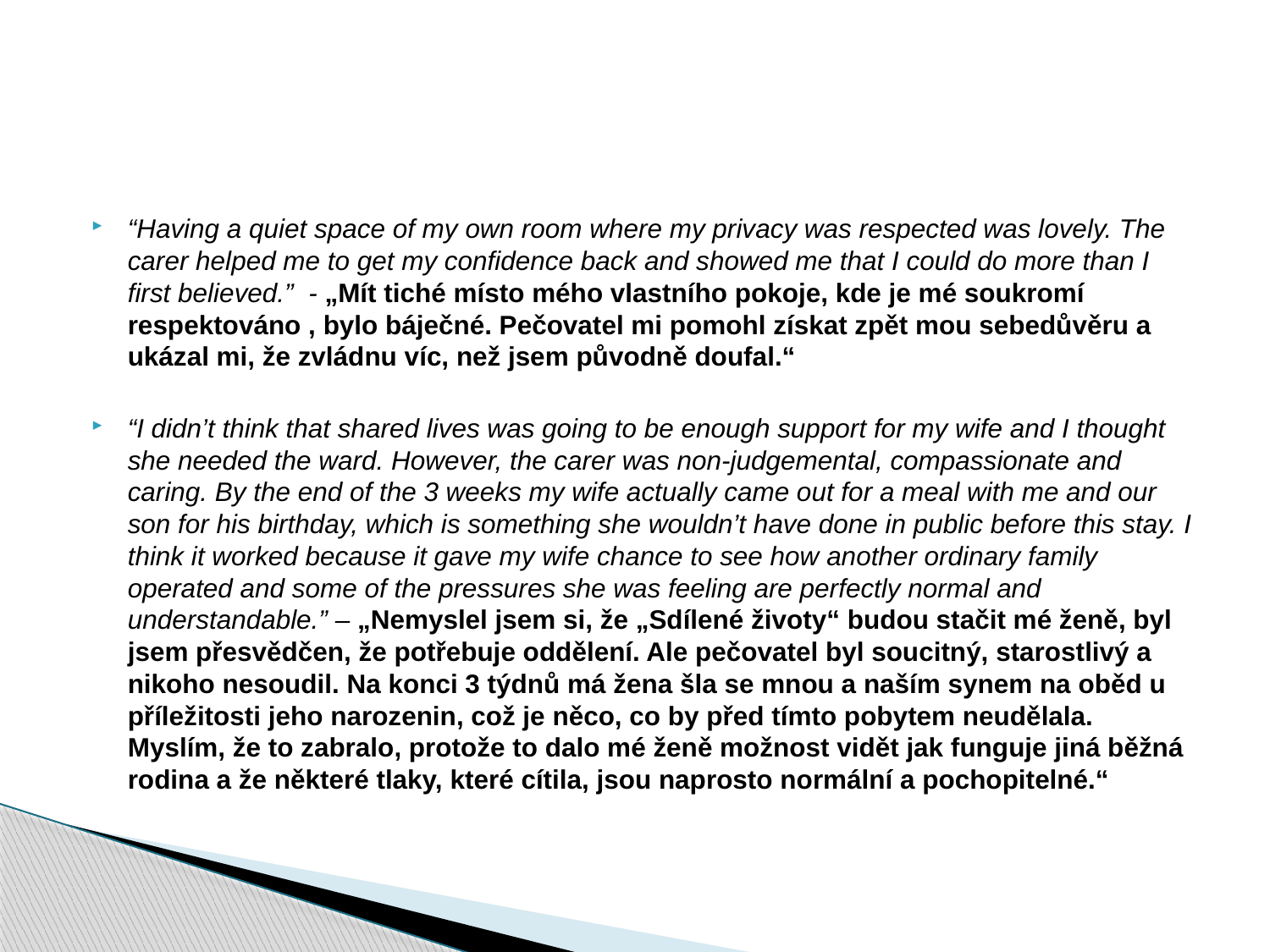

“Having a quiet space of my own room where my privacy was respected was lovely. The carer helped me to get my confidence back and showed me that I could do more than I first believed.”  - „Mít tiché místo mého vlastního pokoje, kde je mé soukromí respektováno , bylo báječné. Pečovatel mi pomohl získat zpět mou sebedůvěru a ukázal mi, že zvládnu víc, než jsem původně doufal.“

“I didn’t think that shared lives was going to be enough support for my wife and I thought she needed the ward. However, the carer was non-judgemental, compassionate and caring. By the end of the 3 weeks my wife actually came out for a meal with me and our son for his birthday, which is something she wouldn’t have done in public before this stay. I think it worked because it gave my wife chance to see how another ordinary family operated and some of the pressures she was feeling are perfectly normal and understandable.” – „Nemyslel jsem si, že „Sdílené životy“ budou stačit mé ženě, byl jsem přesvědčen, že potřebuje oddělení. Ale pečovatel byl soucitný, starostlivý a nikoho nesoudil. Na konci 3 týdnů má žena šla se mnou a naším synem na oběd u příležitosti jeho narozenin, což je něco, co by před tímto pobytem neudělala. Myslím, že to zabralo, protože to dalo mé ženě možnost vidět jak funguje jiná běžná rodina a že některé tlaky, které cítila, jsou naprosto normální a pochopitelné.“